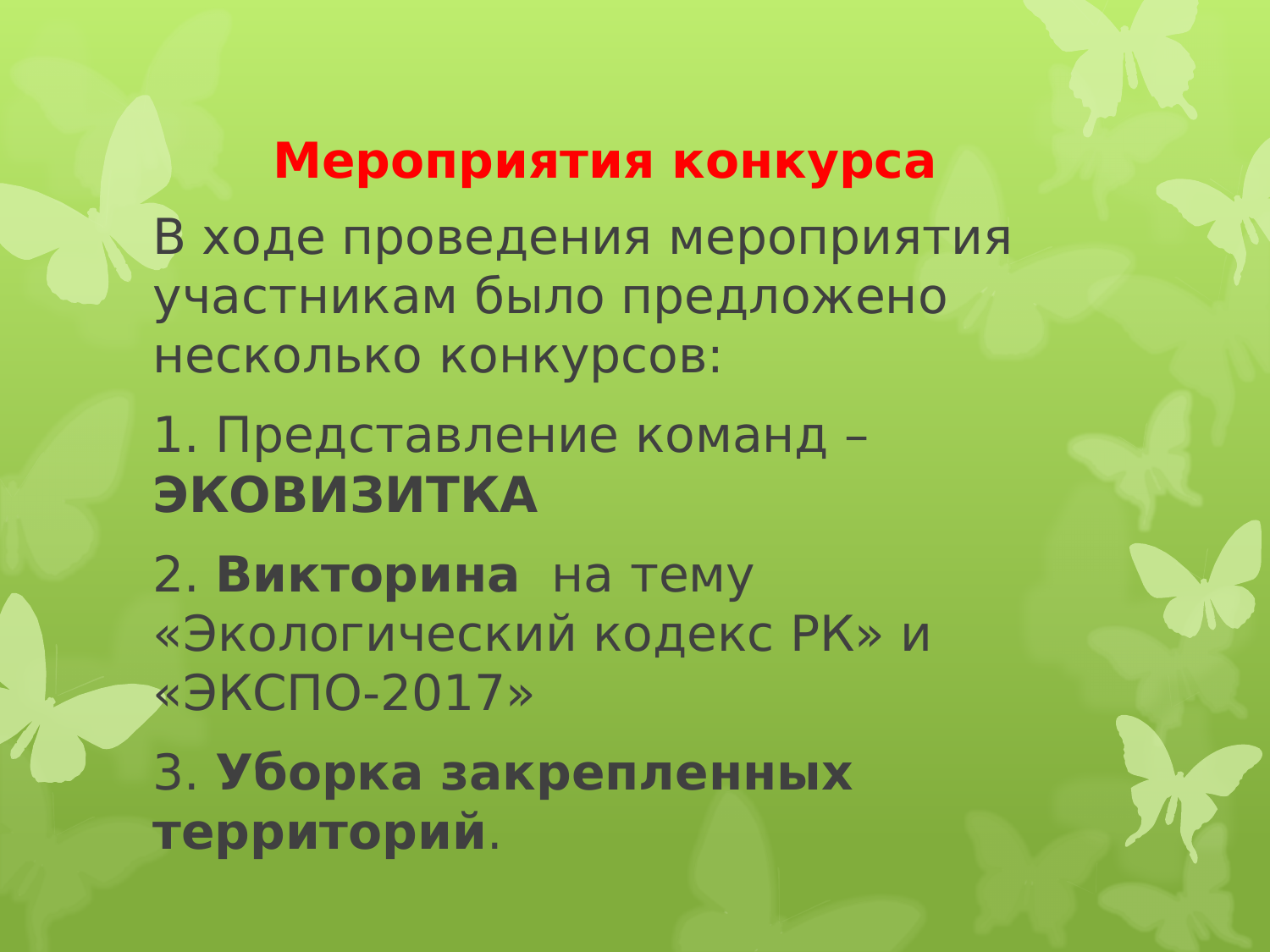

# Мероприятия конкурса
В ходе проведения мероприятия участникам было предложено несколько конкурсов:
1. Представление команд – ЭКОВИЗИТКА
2. Викторина  на тему «Экологический кодекс РК» и «ЭКСПО-2017»
3. Уборка закрепленных территорий.